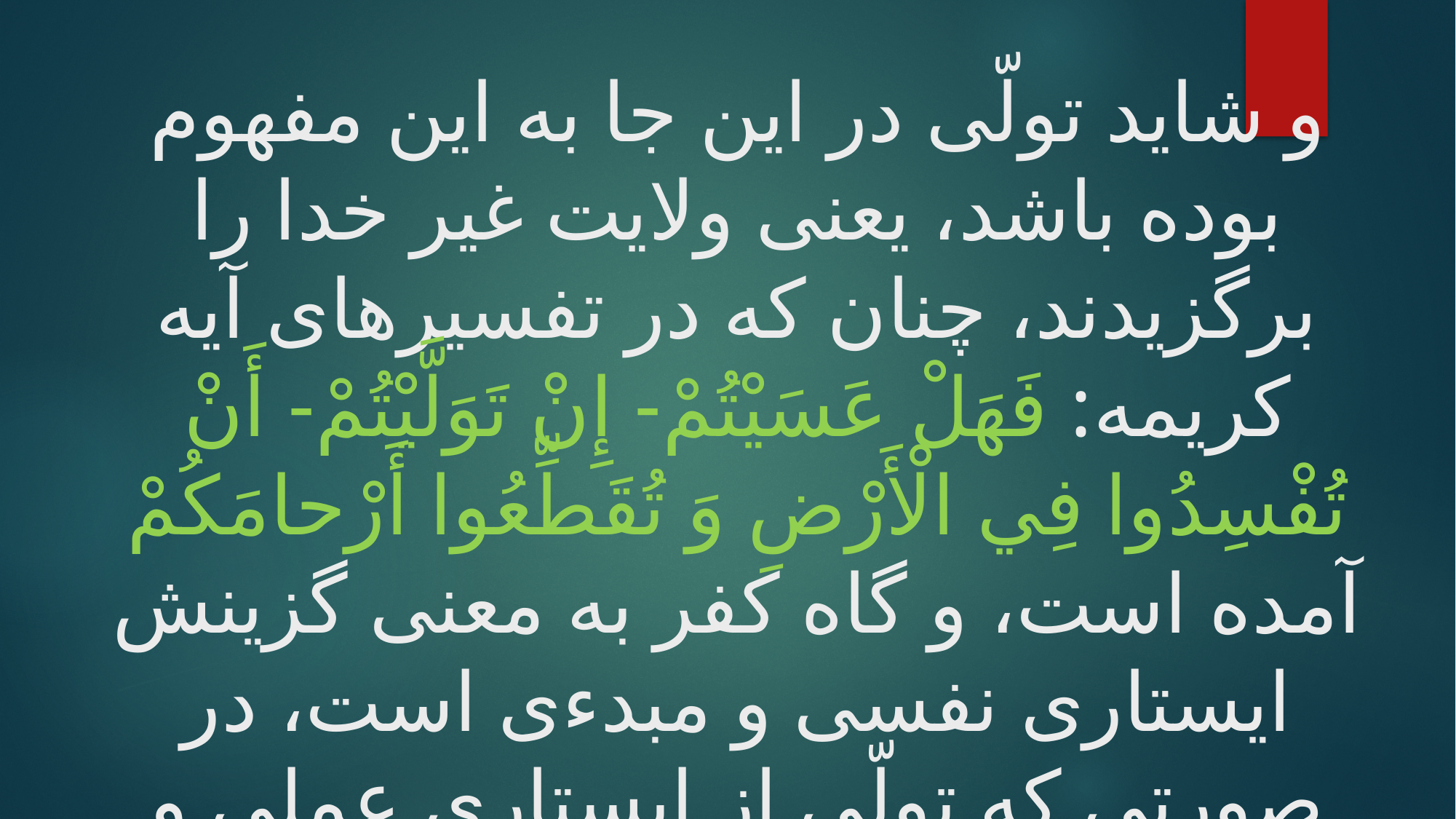

# و شايد تولّى در اين جا به اين مفهوم بوده باشد، يعنى ولايت غير خدا را برگزيدند، چنان كه در تفسيرهاى آيه كريمه: فَهَلْ عَسَيْتُمْ- إِنْ تَوَلَّيْتُمْ- أَنْ تُفْسِدُوا فِي الْأَرْضِ وَ تُقَطِّعُوا أَرْحامَكُمْ آمده است، و گاه كفر به معنى گزينش ايستارى نفسى و مبدءى است، در صورتى كه تولّى از ايستارى عملى و سياسى حكايت مى‏كند.